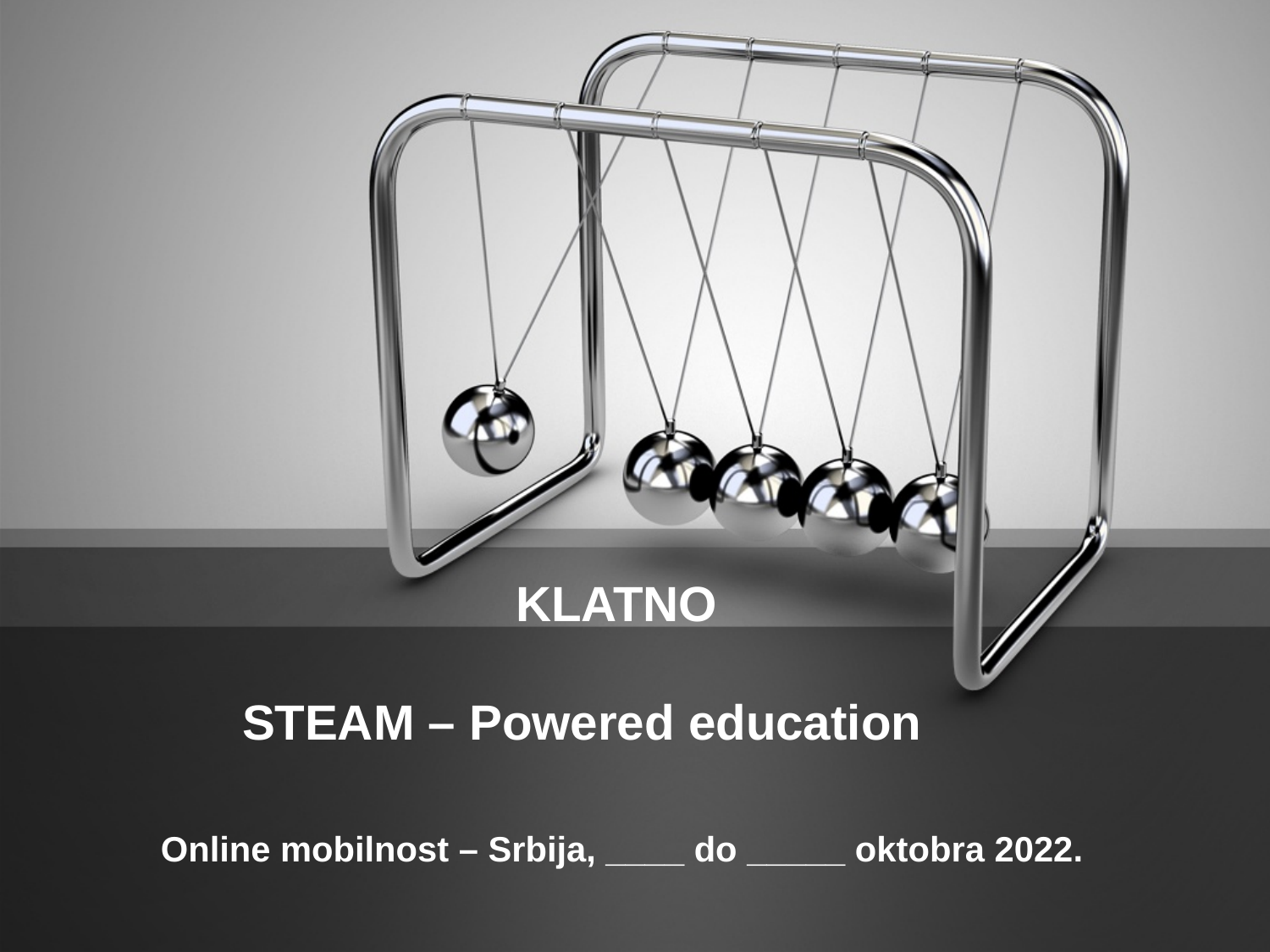

# KLATNO STEAM – Powered education

Online mobilnost – Srbija, ____ do _____ oktobra 2022.